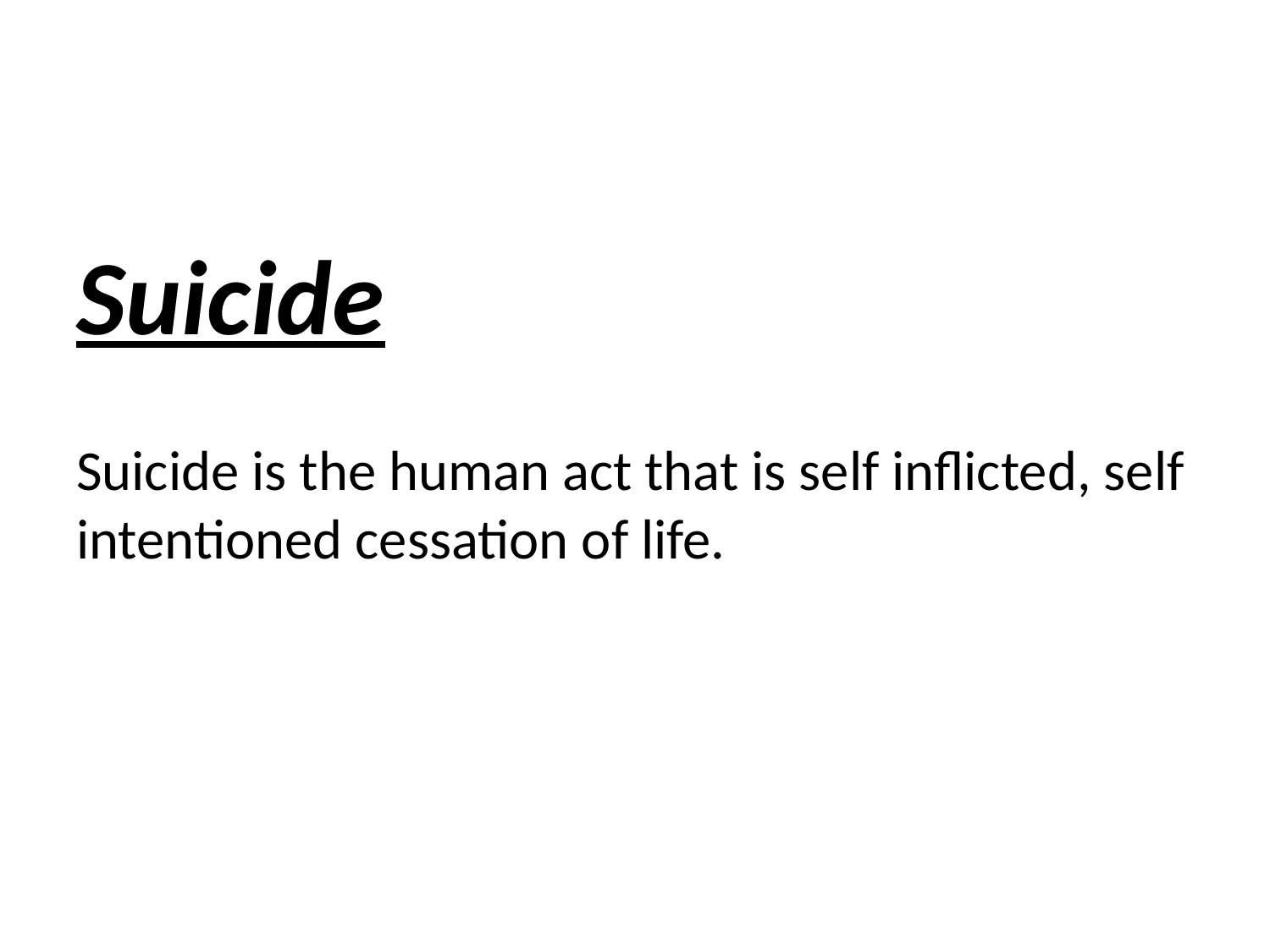

#
Suicide
Suicide is the human act that is self inflicted, self intentioned cessation of life.